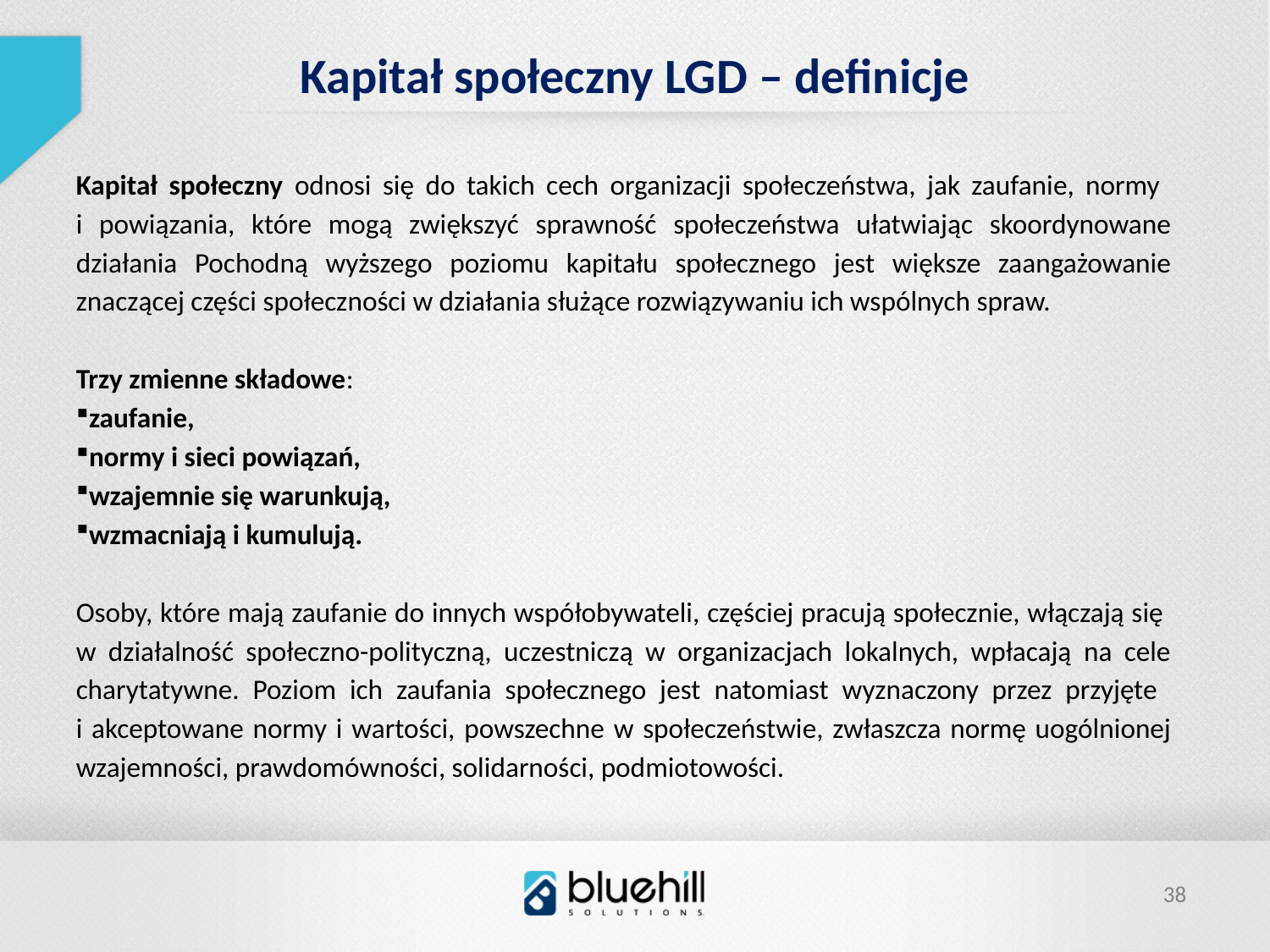

Kapitał społeczny LGD – definicje
Kapitał społeczny odnosi się do takich cech organizacji społeczeństwa, jak zaufanie, normy
i powiązania, które mogą zwiększyć sprawność społeczeństwa ułatwiając skoordynowane działania Pochodną wyższego poziomu kapitału społecznego jest większe zaangażowanie znaczącej części społeczności w działania służące rozwiązywaniu ich wspólnych spraw.

Trzy zmienne składowe:
zaufanie,
normy i sieci powiązań,
wzajemnie się warunkują,
wzmacniają i kumulują.

Osoby, które mają zaufanie do innych współobywateli, częściej pracują społecznie, włączają się
w działalność społeczno-polityczną, uczestniczą w organizacjach lokalnych, wpłacają na cele charytatywne. Poziom ich zaufania społecznego jest natomiast wyznaczony przez przyjęte
i akceptowane normy i wartości, powszechne w społeczeństwie, zwłaszcza normę uogólnionej wzajemności, prawdomówności, solidarności, podmiotowości.